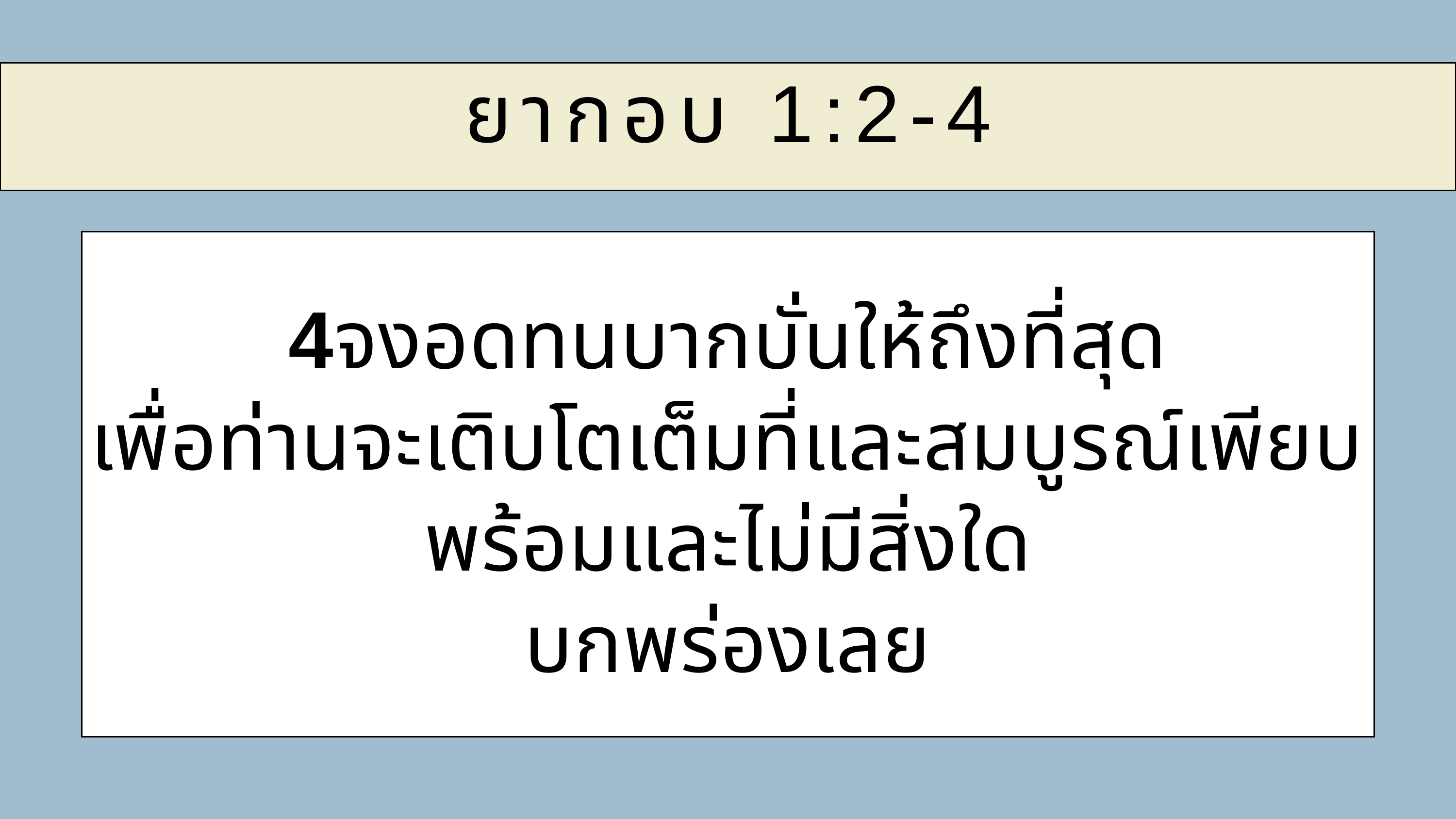

ยากอบ 1:2-4

4จงอดทนบากบั่นให้ถึงที่สุด
เพื่อท่านจะเติบโตเต็มที่และสมบูรณ์เพียบพร้อมและไม่มีสิ่งใด
บกพร่องเลย